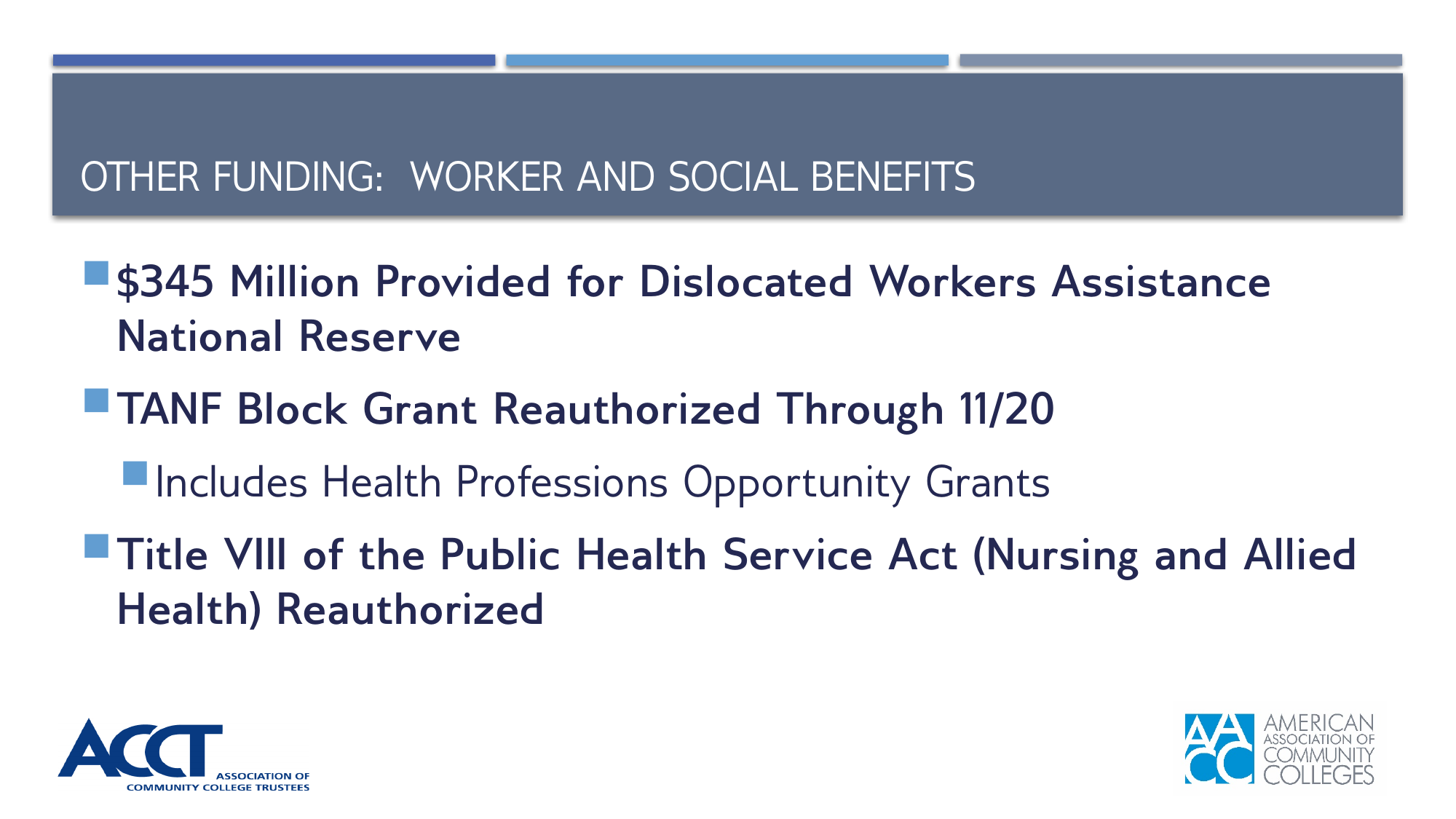

# Other funding:  Worker and social benefits
$345 Million Provided for Dislocated Workers Assistance National Reserve
TANF Block Grant Reauthorized Through 11/20
Includes Health Professions Opportunity Grants
Title VIII of the Public Health Service Act (Nursing and Allied Health) Reauthorized